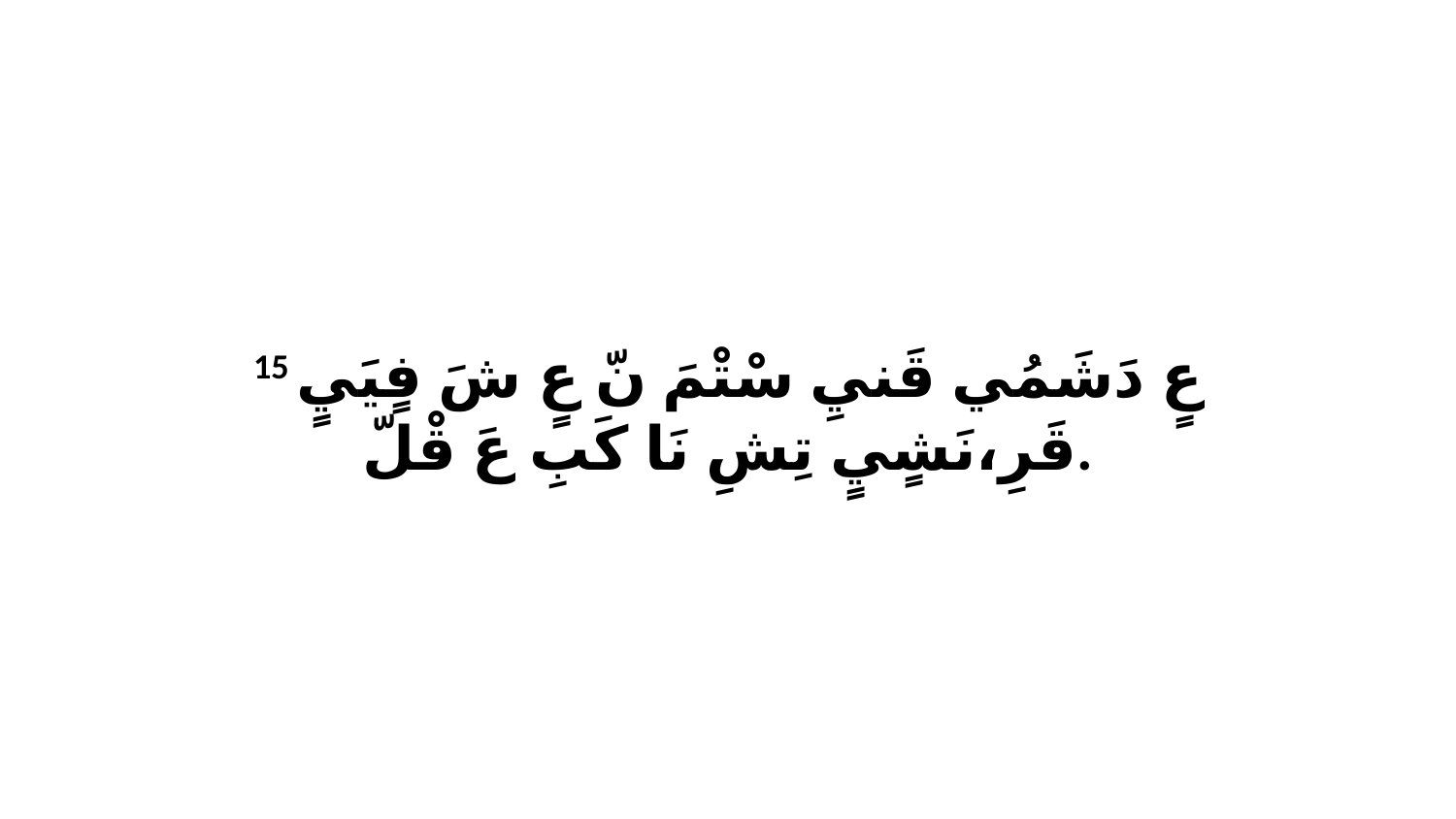

15 عٍ دَشَمُي قَنيِ سْتْمَ نّ عٍ شَ فٍيَيٍ قَرِ،نَشٍيٍ تِشِ نَا كَبِ عَ قْلّ.